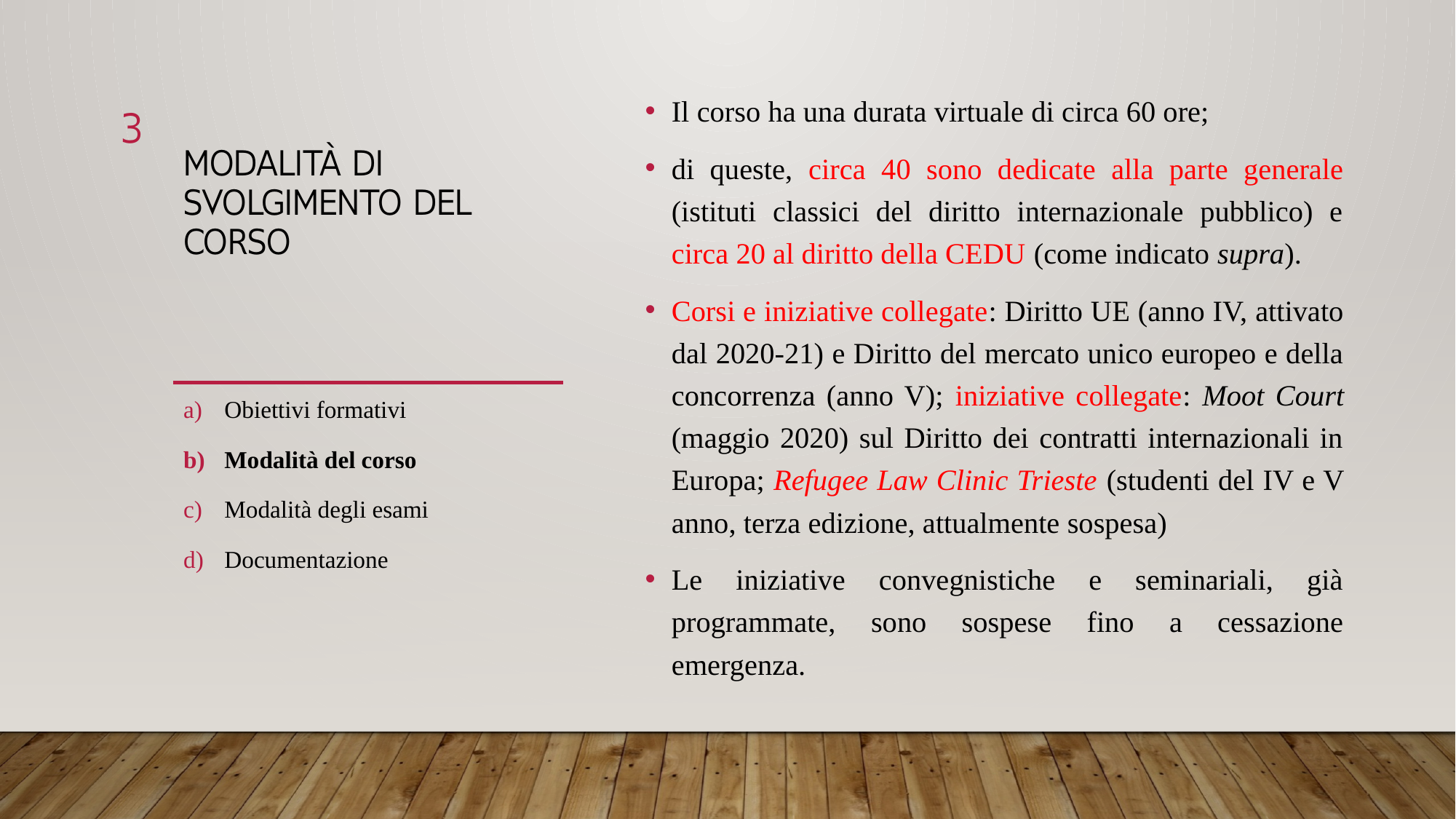

Il corso ha una durata virtuale di circa 60 ore;
di queste, circa 40 sono dedicate alla parte generale (istituti classici del diritto internazionale pubblico) e circa 20 al diritto della CEDU (come indicato supra).
Corsi e iniziative collegate: Diritto UE (anno IV, attivato dal 2020-21) e Diritto del mercato unico europeo e della concorrenza (anno V); iniziative collegate: Moot Court (maggio 2020) sul Diritto dei contratti internazionali in Europa; Refugee Law Clinic Trieste (studenti del IV e V anno, terza edizione, attualmente sospesa)
Le iniziative convegnistiche e seminariali, già programmate, sono sospese fino a cessazione emergenza.
3
# Modalità di svolgimento del Corso
Obiettivi formativi
Modalità del corso
Modalità degli esami
Documentazione